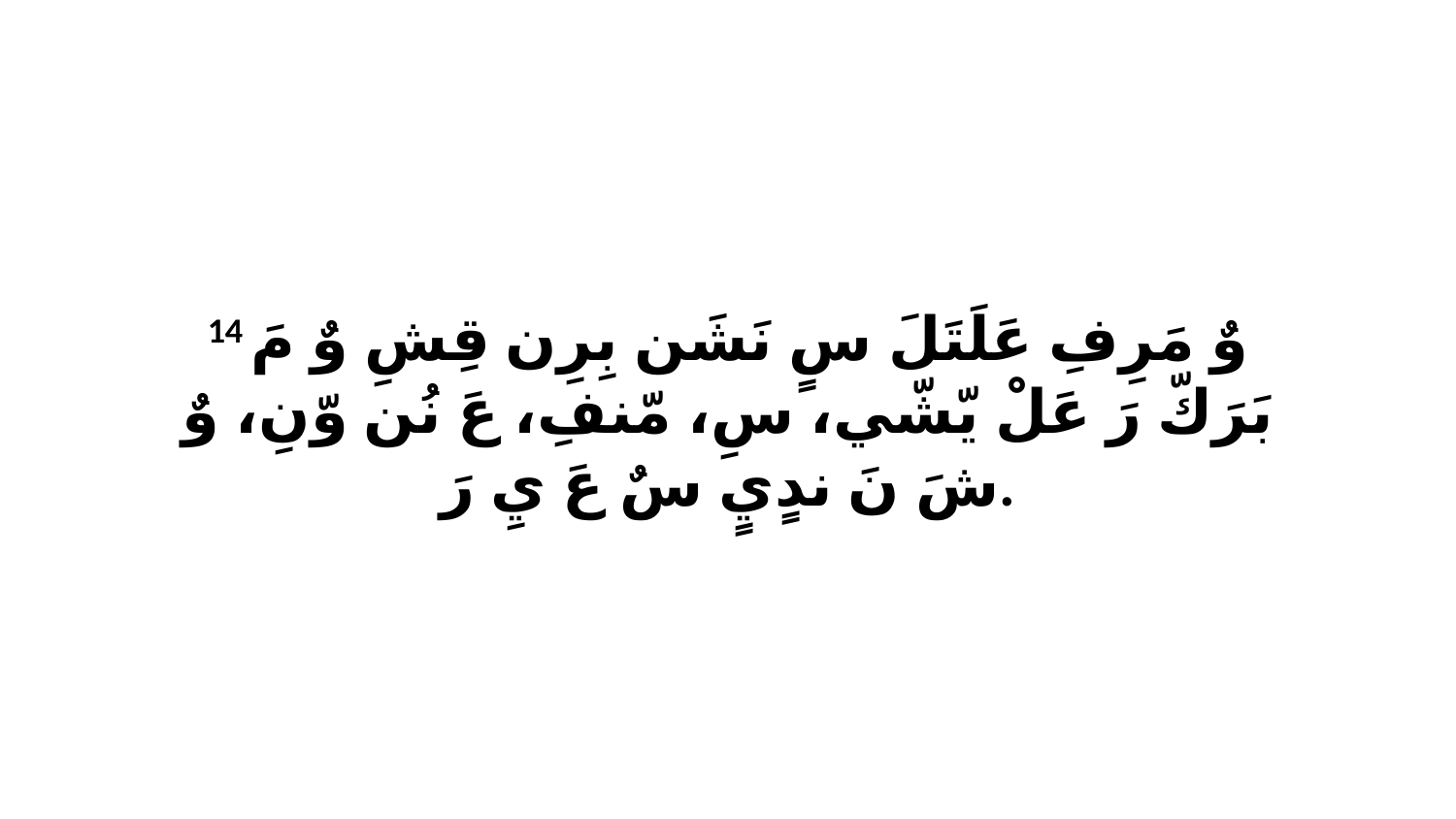

14 وٌ مَرِفِ عَلَتَلَ سٍ نَشَن بِرِن قِشِ وٌ مَ بَرَكّ رَ عَلْ يّشّي، سِ، مّنفِ، عَ نُن وّنِ، وٌ شَ نَ ندٍيٍ سٌ عَ يِ رَ.